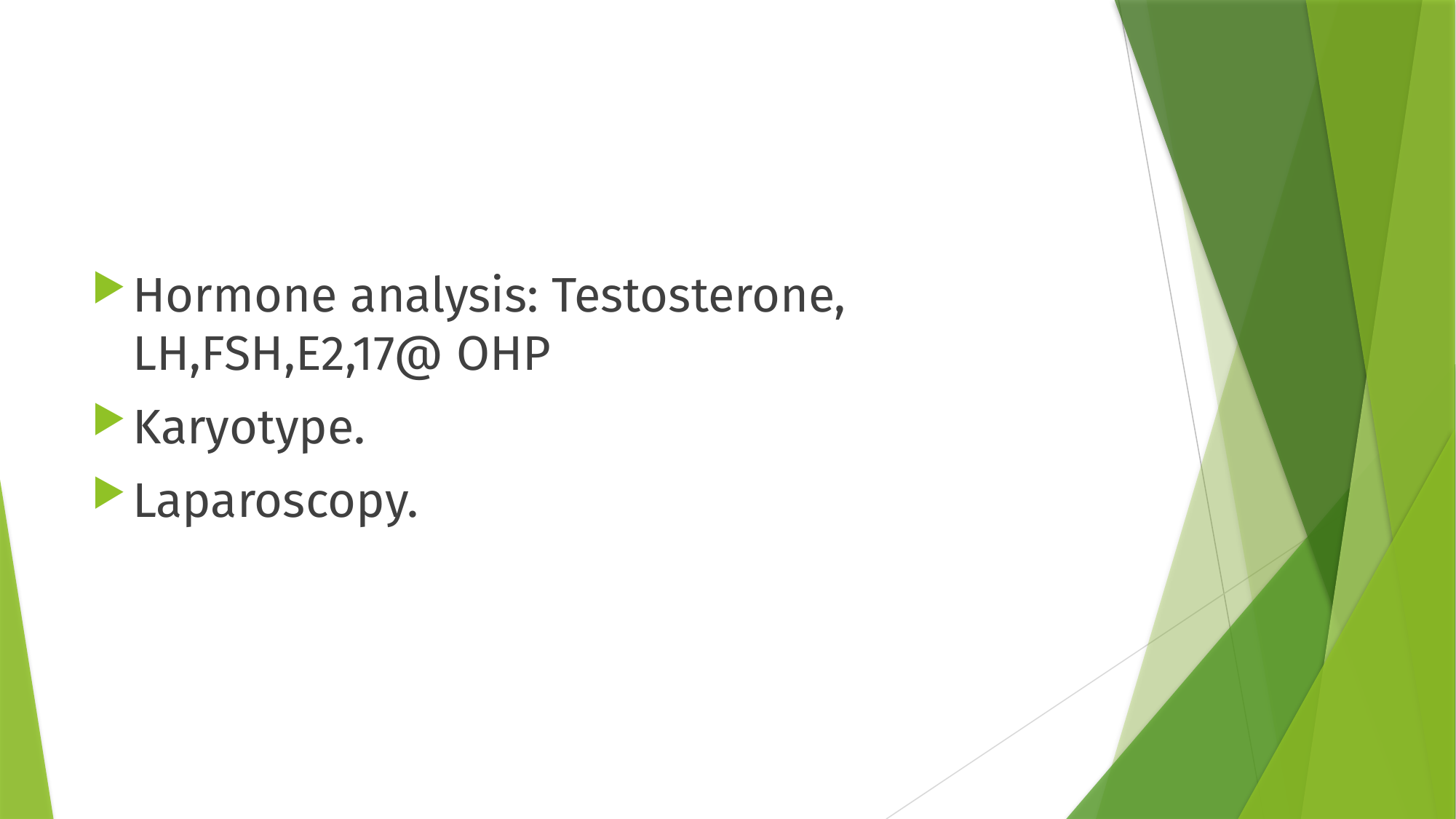

#
Hormone analysis: Testosterone, LH,FSH,E2,17@ OHP
Karyotype.
Laparoscopy.